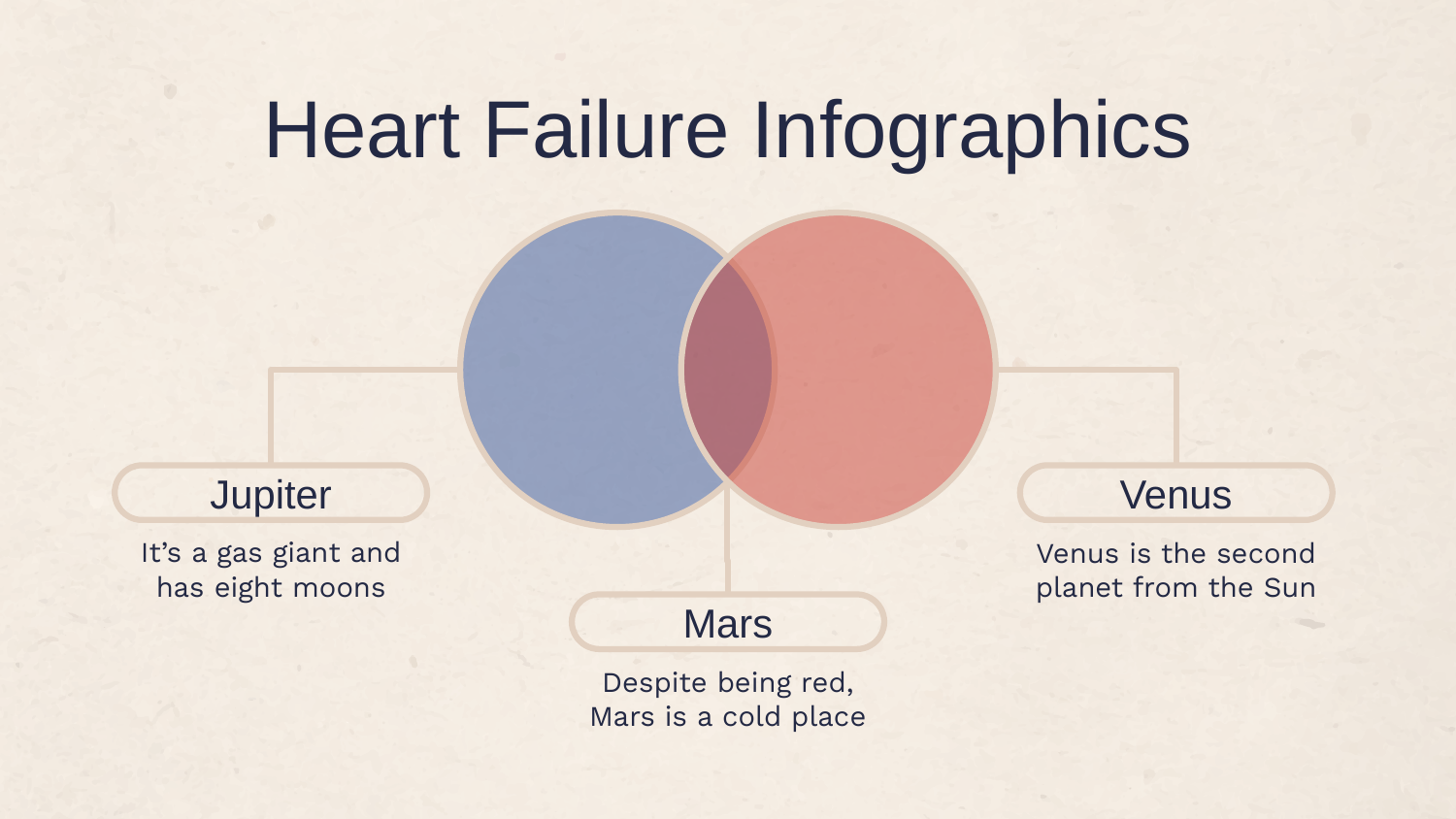

# Heart Failure Infographics

Jupiter
It’s a gas giant and has eight moons
Venus
Venus is the second planet from the Sun
Mars
Despite being red, Mars is a cold place